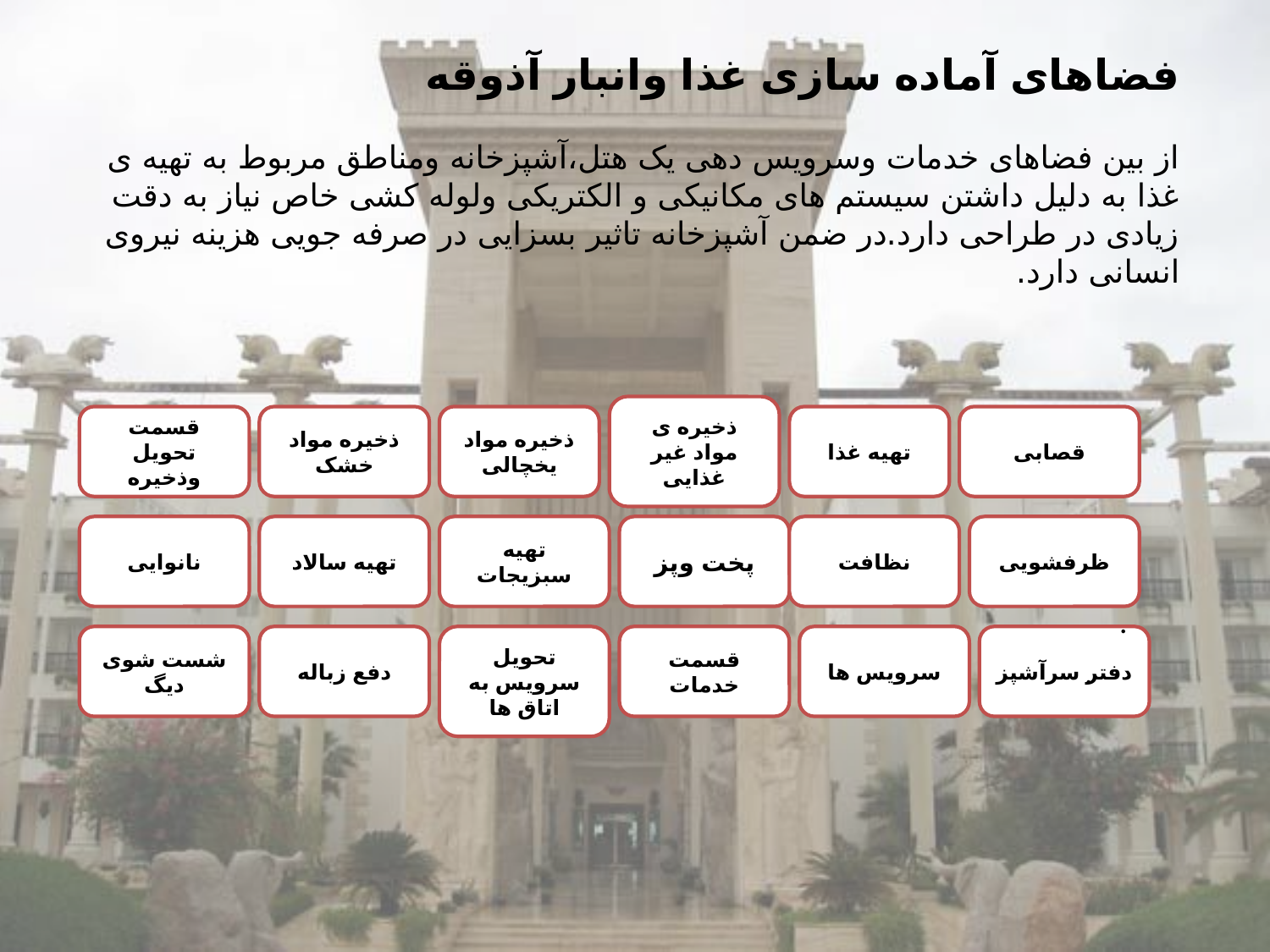

# فضاهای آماده سازی غذا وانبار آذوقه از بین فضاهای خدمات وسرویس دهی یک هتل،آشپزخانه ومناطق مربوط به تهیه ی غذا به دلیل داشتن سیستم های مکانیکی و الکتریکی ولوله کشی خاص نیاز به دقت زیادی در طراحی دارد.در ضمن آشپزخانه تاثیر بسزایی در صرفه جویی هزینه نیروی انسانی دارد.
ذخیره ی مواد غیر غذایی
قسمت تحویل وذخیره
ذخیره مواد خشک
ذخیره مواد یخچالی
تهیه غذا
قصابی
نانوایی
تهیه سالاد
تهیه سبزیجات
پخت وپز
نظافت
ظرفشویی
.
شست شوی دیگ
دفع زباله
تحویل سرویس به اتاق ها
قسمت خدمات
سرویس ها
دفتر سرآشپز
.